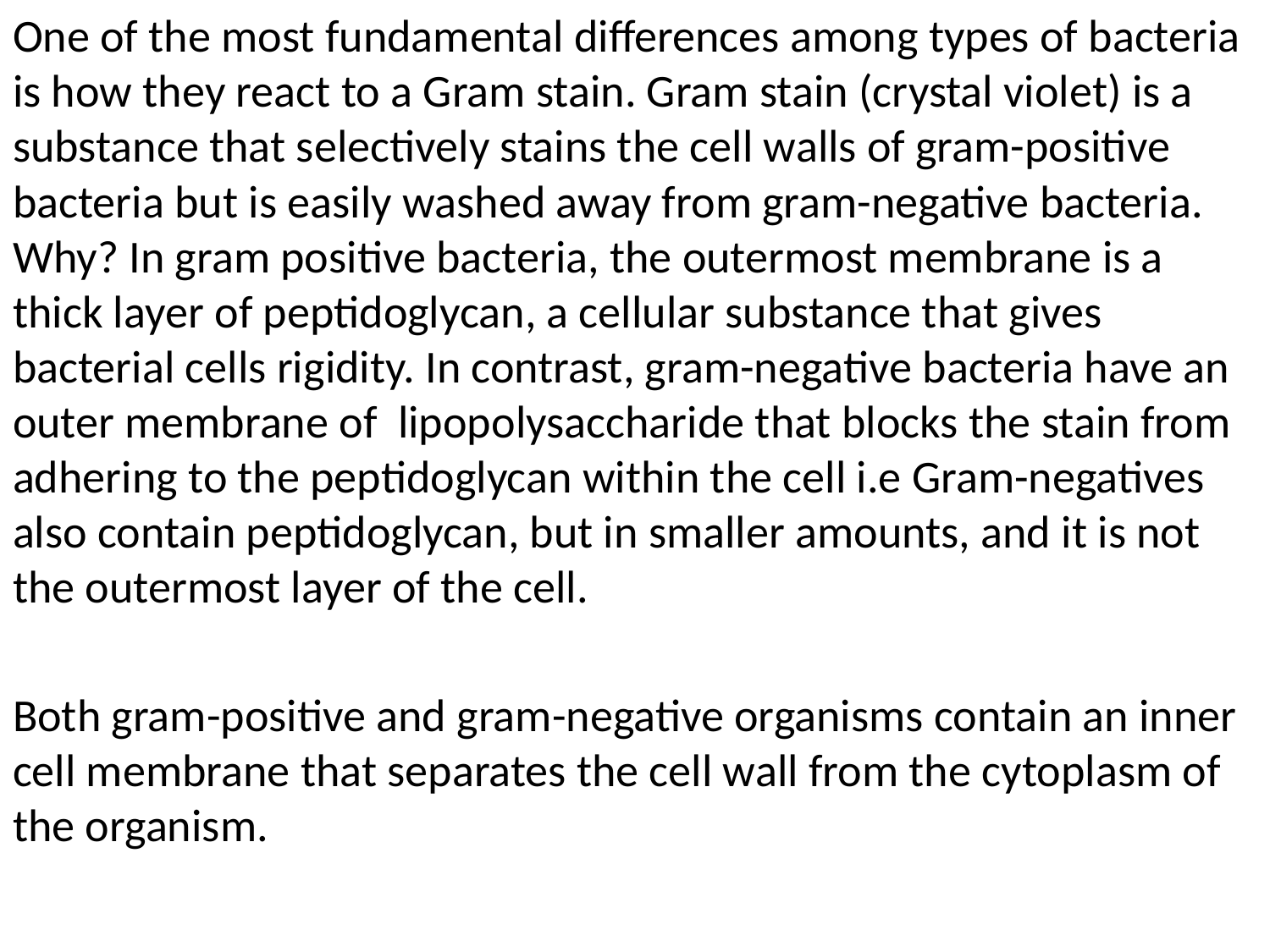

One of the most fundamental differences among types of bacteria is how they react to a Gram stain. Gram stain (crystal violet) is a substance that selectively stains the cell walls of gram-positive bacteria but is easily washed away from gram-negative bacteria. Why? In gram positive bacteria, the outermost membrane is a thick layer of peptidoglycan, a cellular substance that gives bacterial cells rigidity. In contrast, gram-negative bacteria have an outer membrane of  lipopolysaccharide that blocks the stain from adhering to the peptidoglycan within the cell i.e Gram-negatives also contain peptidoglycan, but in smaller amounts, and it is not the outermost layer of the cell.

Both gram-positive and gram-negative organisms contain an inner cell membrane that separates the cell wall from the cytoplasm of the organism.